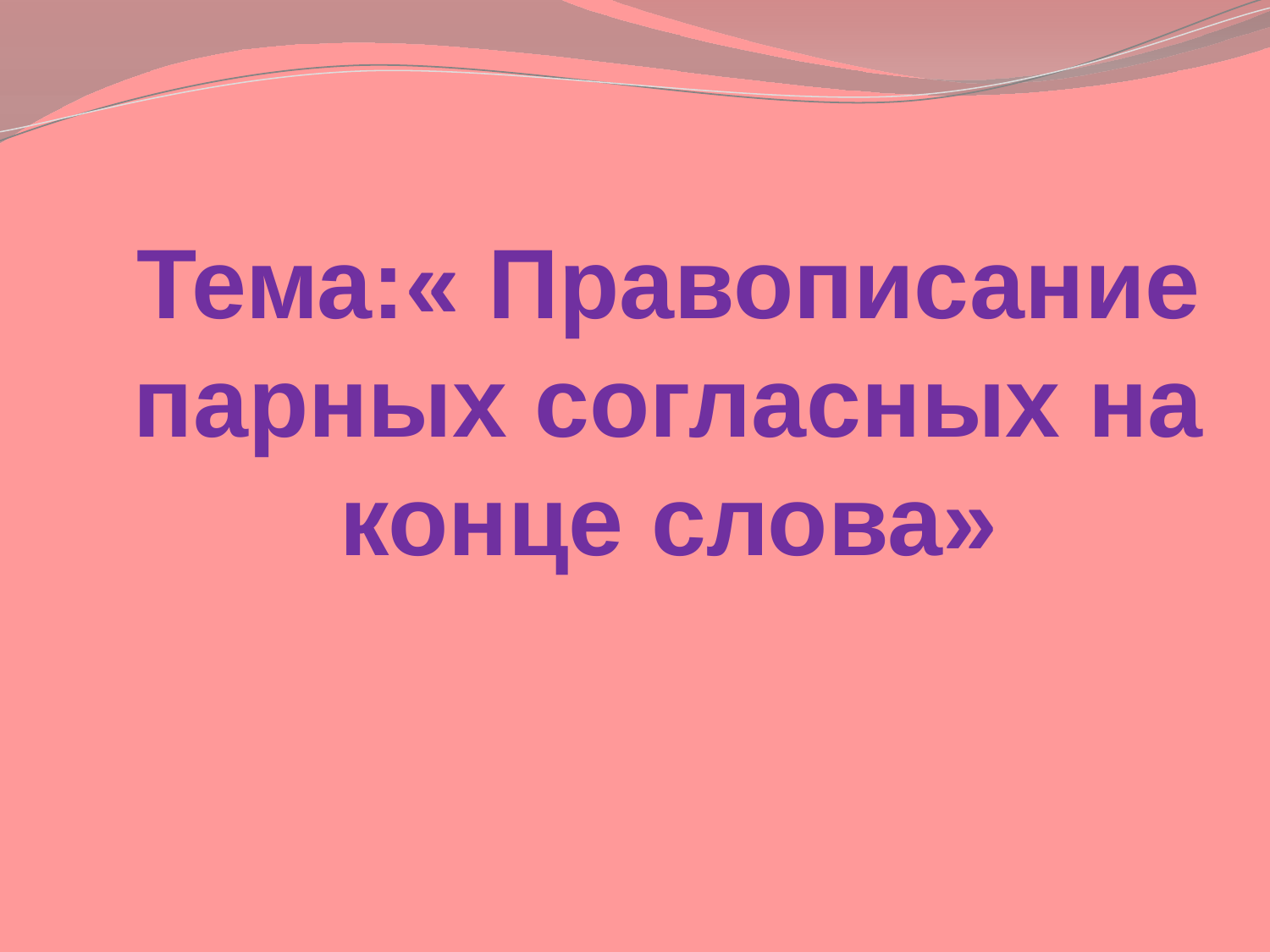

# Тема:« Правописание парных согласных на конце слова»